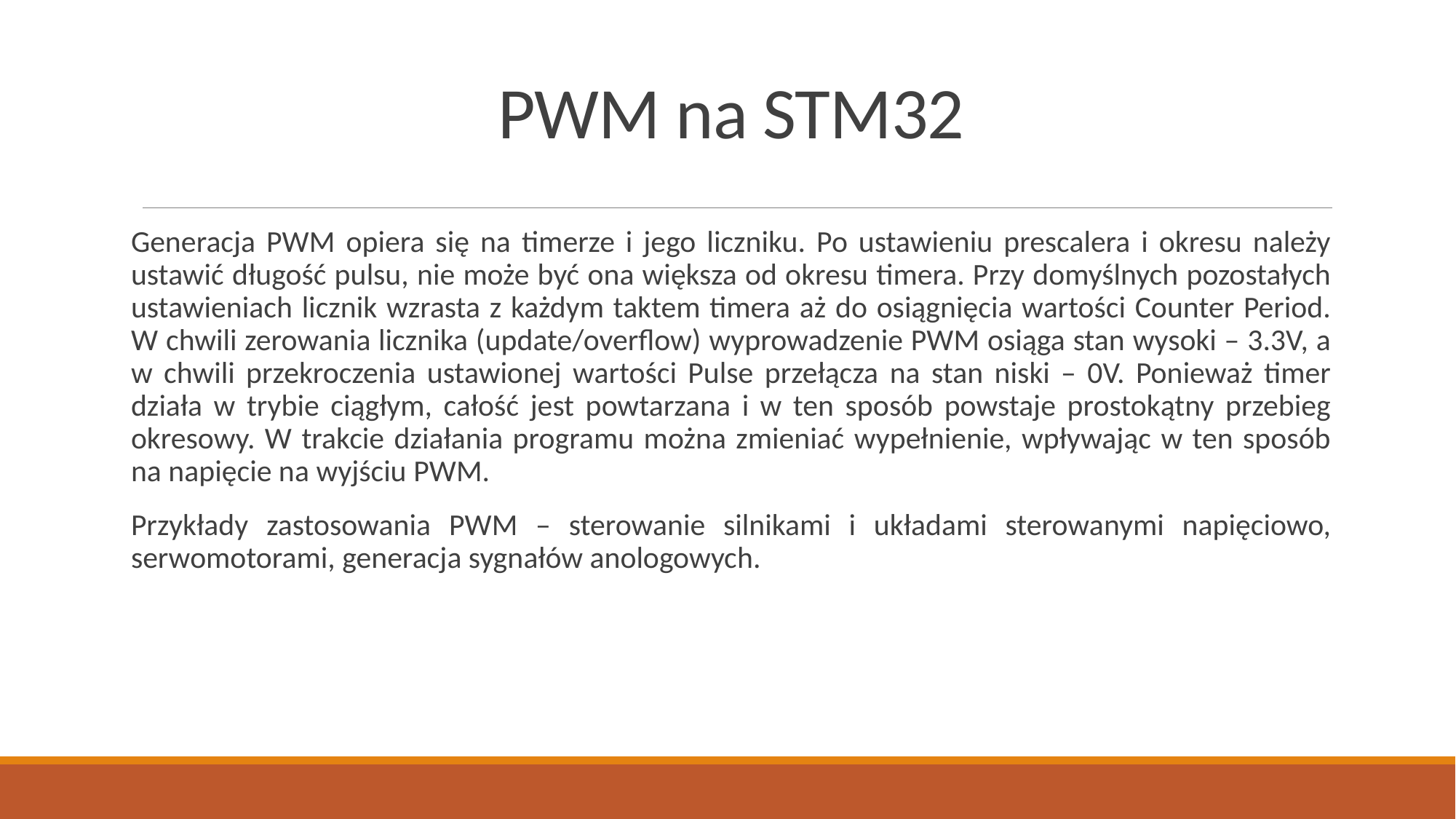

# PWM na STM32
Generacja PWM opiera się na timerze i jego liczniku. Po ustawieniu prescalera i okresu należy ustawić długość pulsu, nie może być ona większa od okresu timera. Przy domyślnych pozostałych ustawieniach licznik wzrasta z każdym taktem timera aż do osiągnięcia wartości Counter Period. W chwili zerowania licznika (update/overflow) wyprowadzenie PWM osiąga stan wysoki – 3.3V, a w chwili przekroczenia ustawionej wartości Pulse przełącza na stan niski – 0V. Ponieważ timer działa w trybie ciągłym, całość jest powtarzana i w ten sposób powstaje prostokątny przebieg okresowy. W trakcie działania programu można zmieniać wypełnienie, wpływając w ten sposób na napięcie na wyjściu PWM.
Przykłady zastosowania PWM – sterowanie silnikami i układami sterowanymi napięciowo, serwomotorami, generacja sygnałów anologowych.